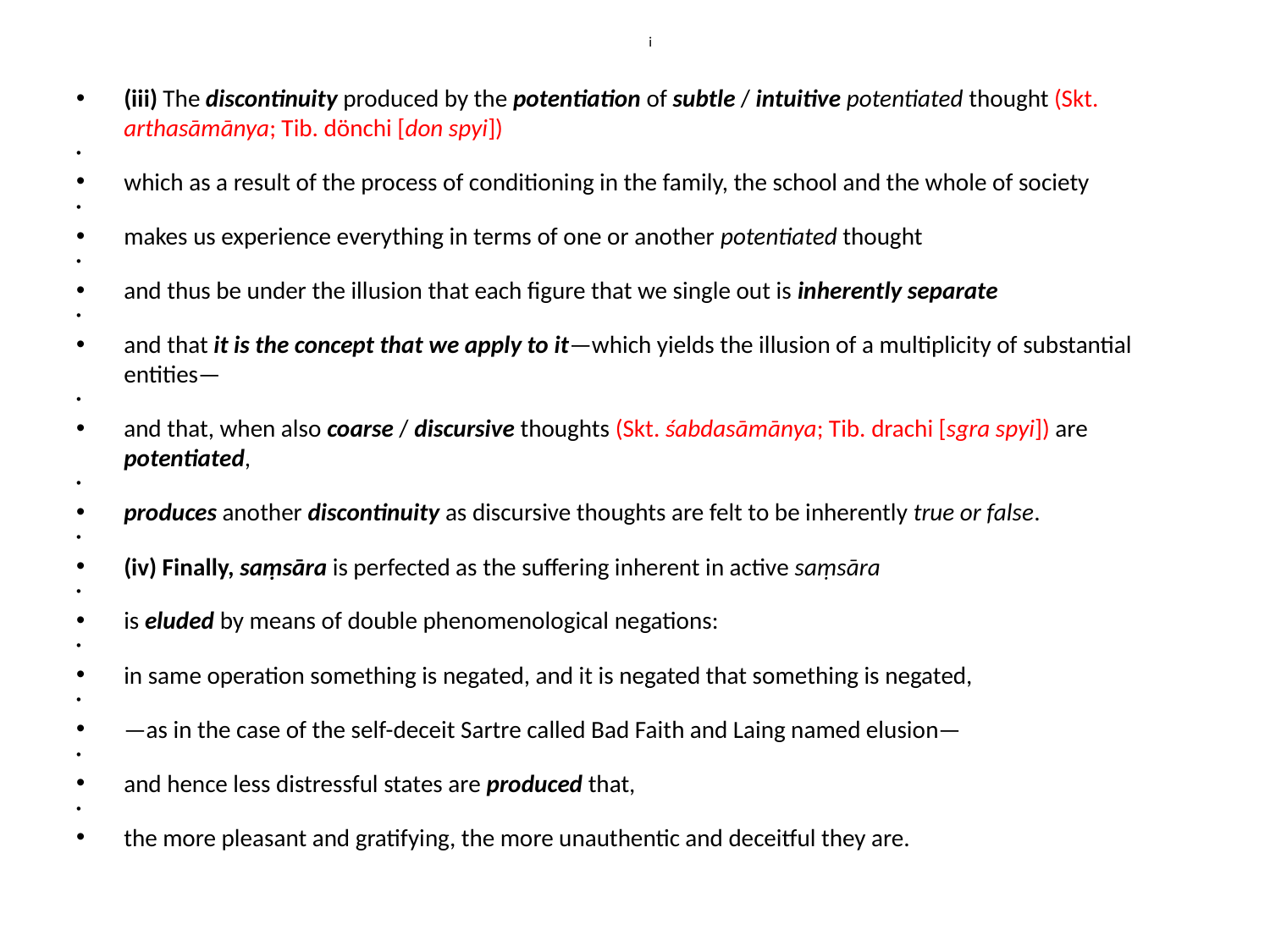

# i
(iii) The discontinuity produced by the potentiation of subtle / intuitive potentiated thought (Skt. arthasāmānya; Tib. dönchi [don spyi])

which as a result of the process of conditioning in the family, the school and the whole of society

makes us experience everything in terms of one or another potentiated thought

and thus be under the illusion that each figure that we single out is inherently separate

and that it is the concept that we apply to it—which yields the illusion of a multiplicity of substantial entities—

and that, when also coarse / discursive thoughts (Skt. śabdasāmānya; Tib. drachi [sgra spyi]) are potentiated,

produces another discontinuity as discursive thoughts are felt to be inherently true or false.

(iv) Finally, saṃsāra is perfected as the suffering inherent in active saṃsāra

is eluded by means of double phenomenological negations:

in same operation something is negated, and it is negated that something is negated,

—as in the case of the self-deceit Sartre called Bad Faith and Laing named elusion—

and hence less distressful states are produced that,

the more pleasant and gratifying, the more unauthentic and deceitful they are.